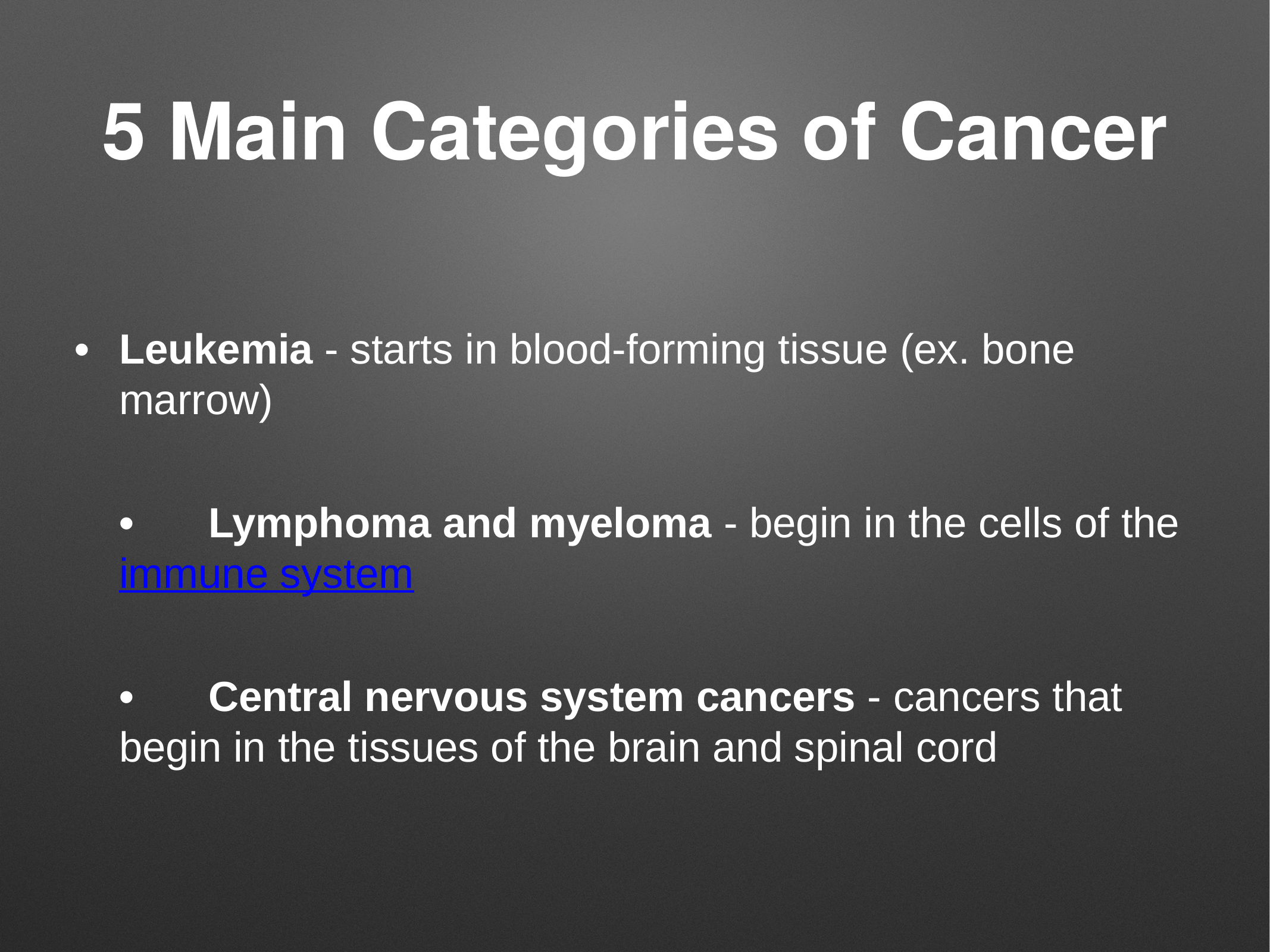

# 5 Main Categories of Cancer
•	Leukemia - starts in blood-forming tissue (ex. bone marrow)

	•	Lymphoma and myeloma - begin in the cells of the immune system

	•	Central nervous system cancers - cancers that begin in the tissues of the brain and spinal cord